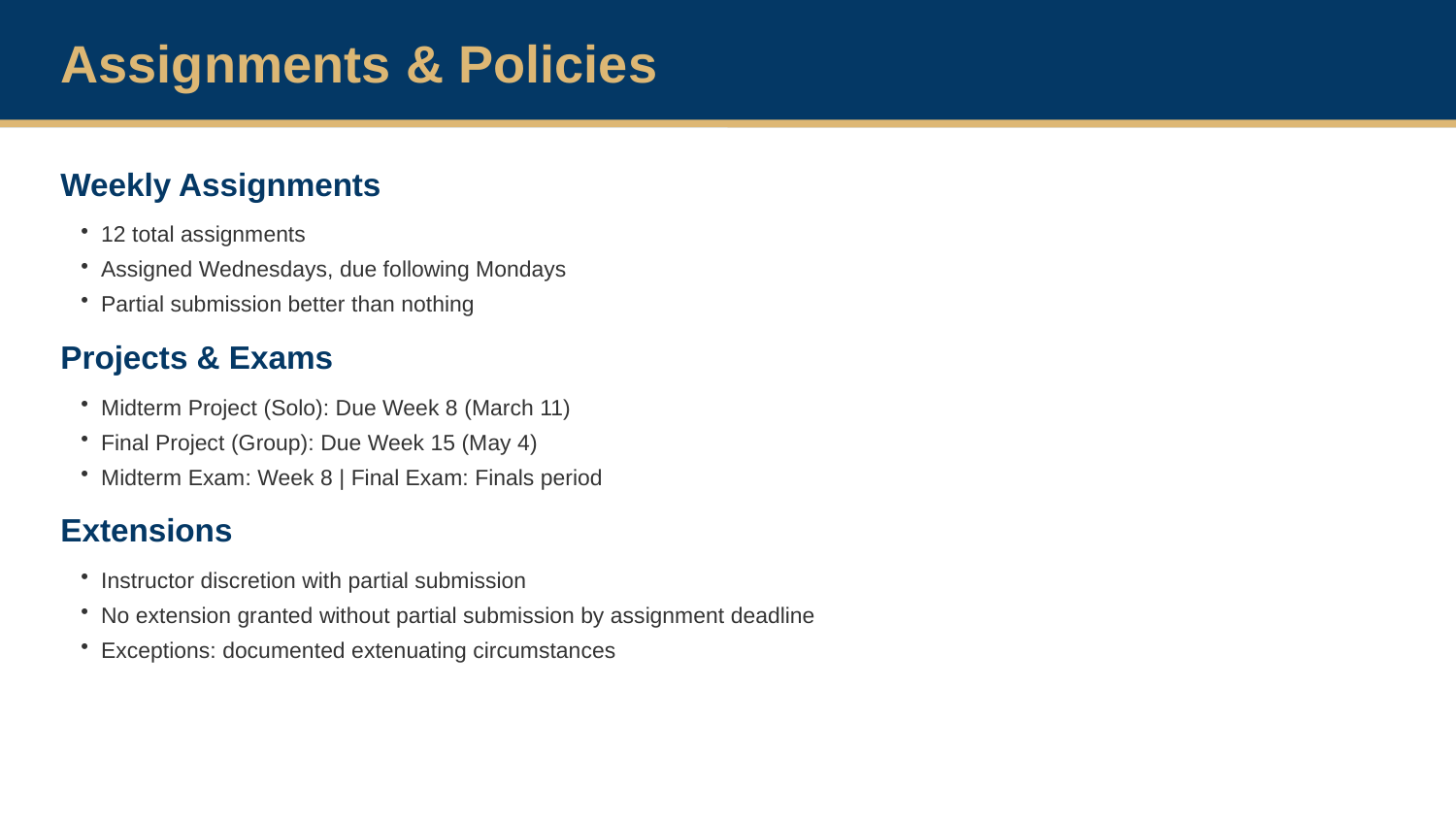

Assignments & Policies

Weekly Assignments
12 total assignments
Assigned Wednesdays, due following Mondays
Partial submission better than nothing
Projects & Exams
Midterm Project (Solo): Due Week 8 (March 11)
Final Project (Group): Due Week 15 (May 4)
Midterm Exam: Week 8 | Final Exam: Finals period
Extensions
Instructor discretion with partial submission
No extension granted without partial submission by assignment deadline
Exceptions: documented extenuating circumstances